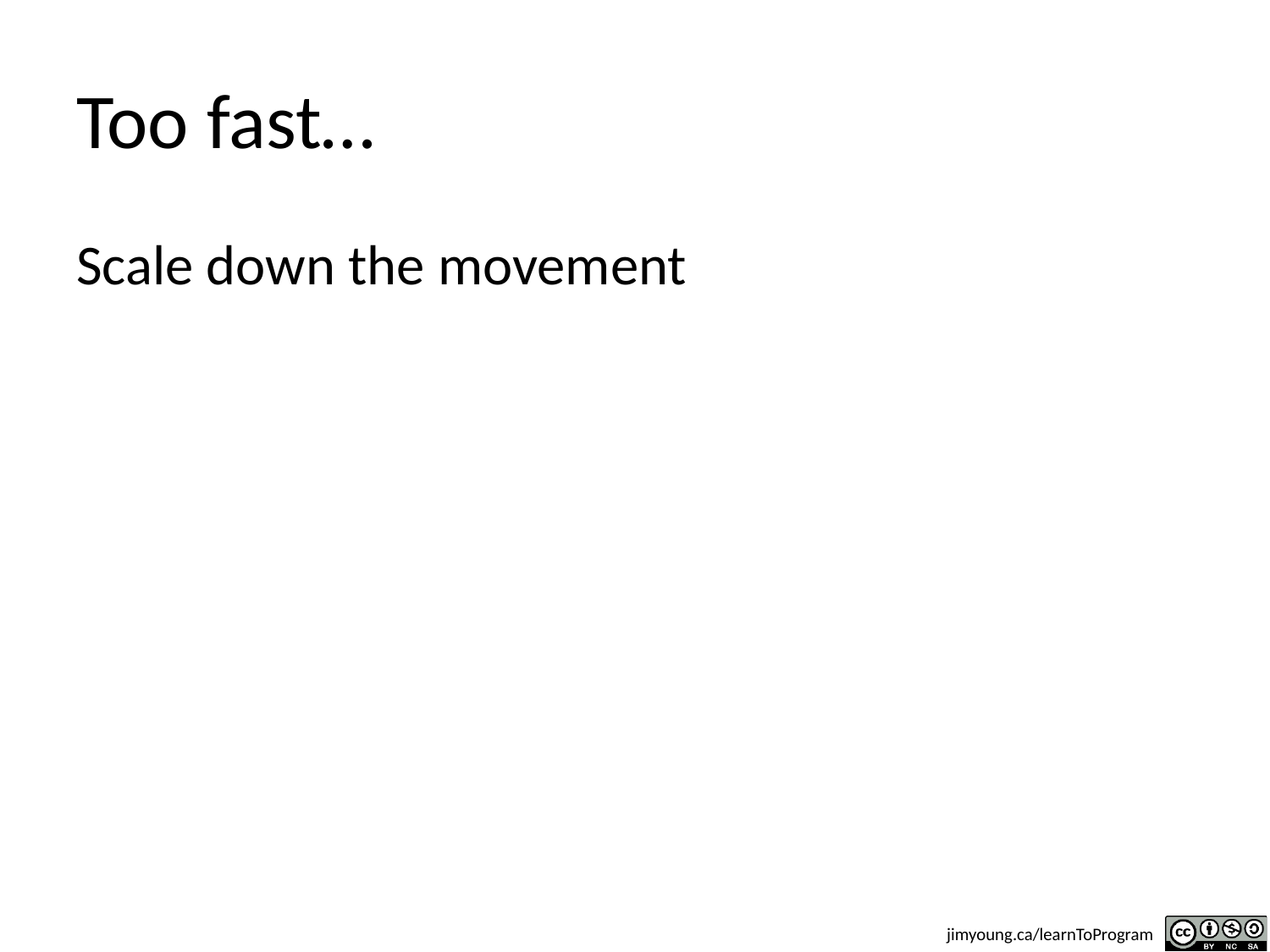

# Too fast…
Scale down the movement